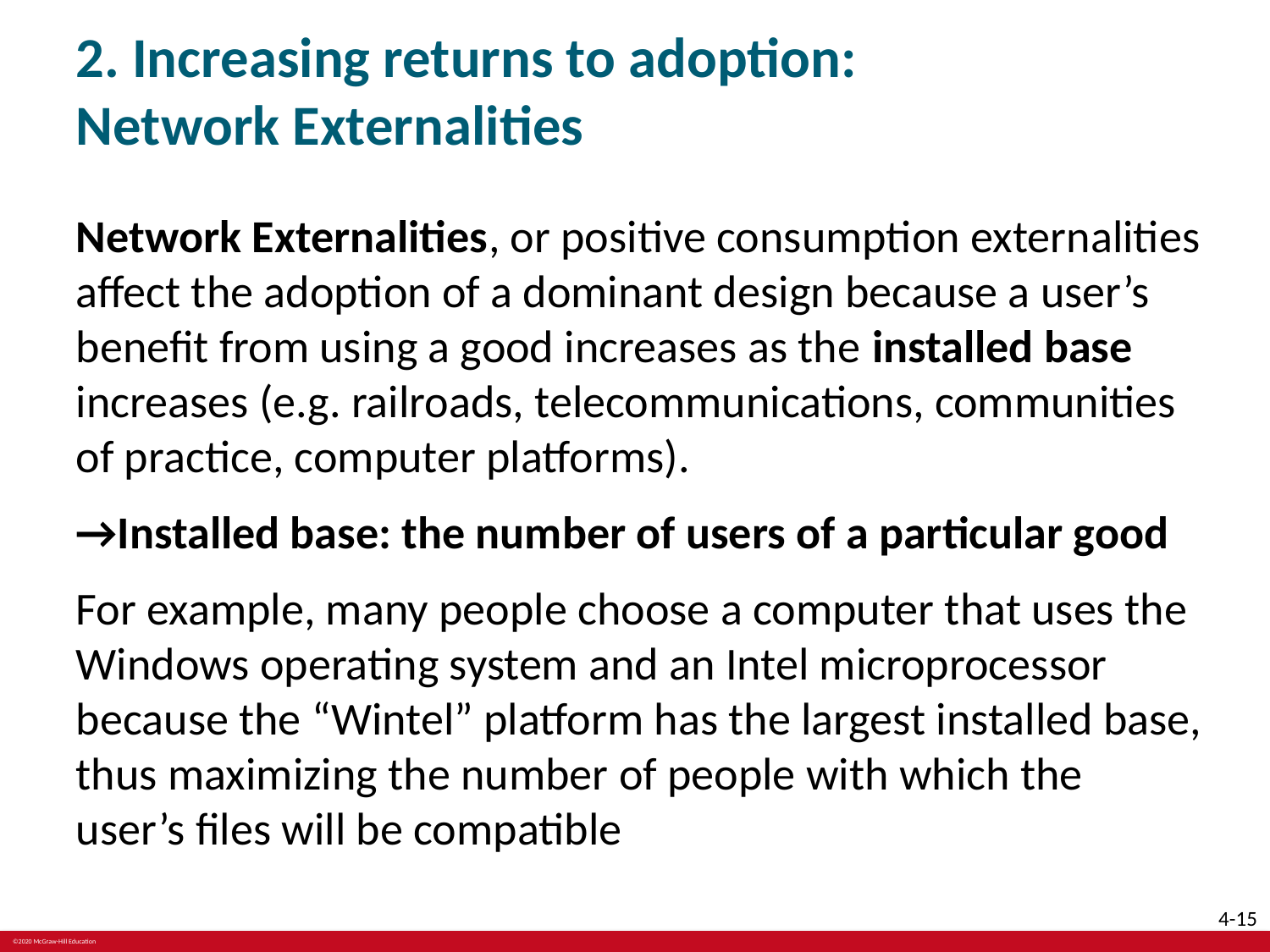

# 2. Increasing returns to adoption: Network Externalities
Network Externalities, or positive consumption externalities affect the adoption of a dominant design because a user’s benefit from using a good increases as the installed base increases (e.g. railroads, telecommunications, communities of practice, computer platforms).
→Installed base: the number of users of a particular good
For example, many people choose a computer that uses the Windows operating system and an Intel microprocessor because the “Wintel” platform has the largest installed base, thus maximizing the number of people with which the user’s files will be compatible